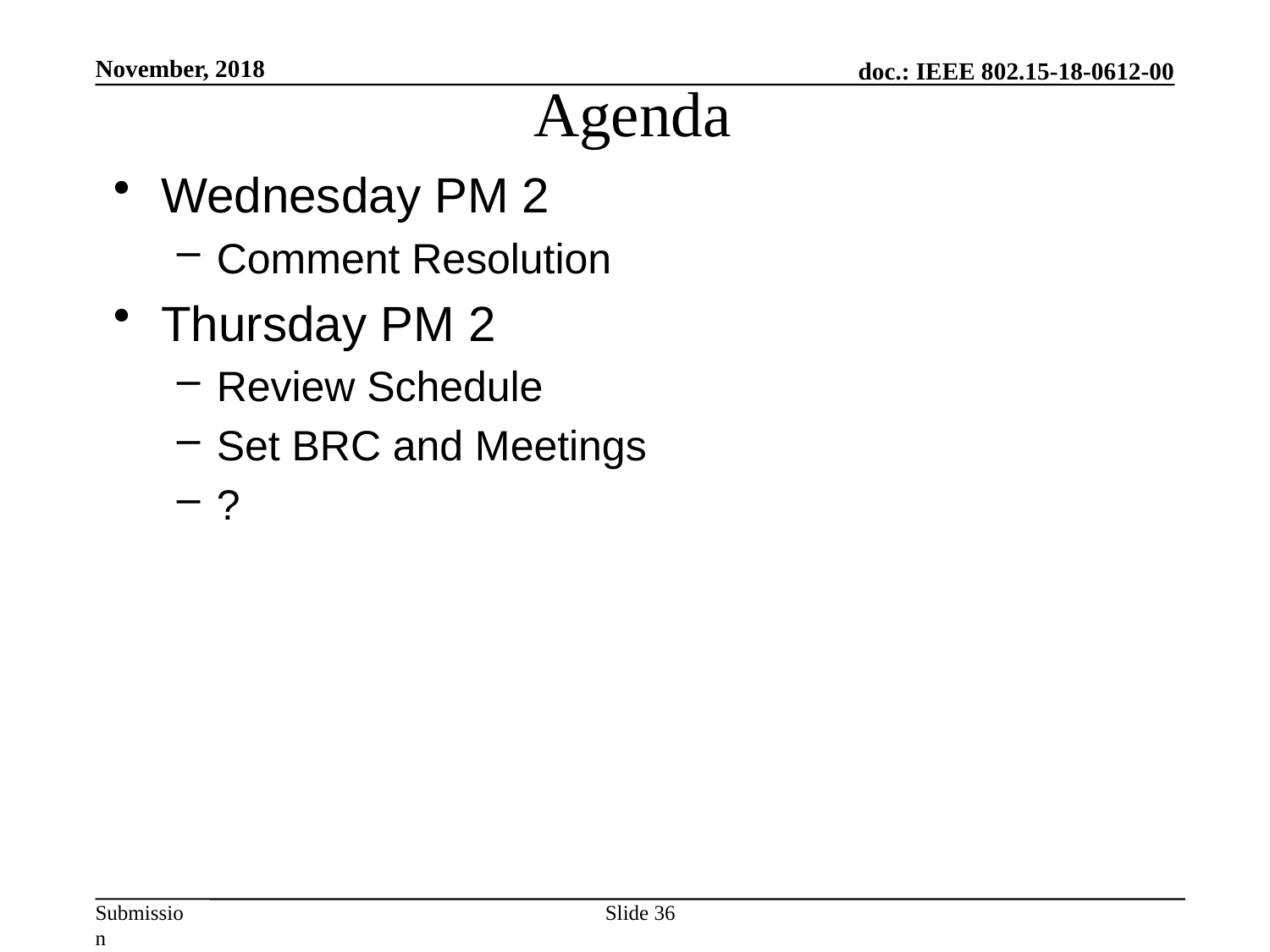

# Agenda
November, 2018
Wednesday PM 2
Comment Resolution
Thursday PM 2
Review Schedule
Set BRC and Meetings
?

Slide 36